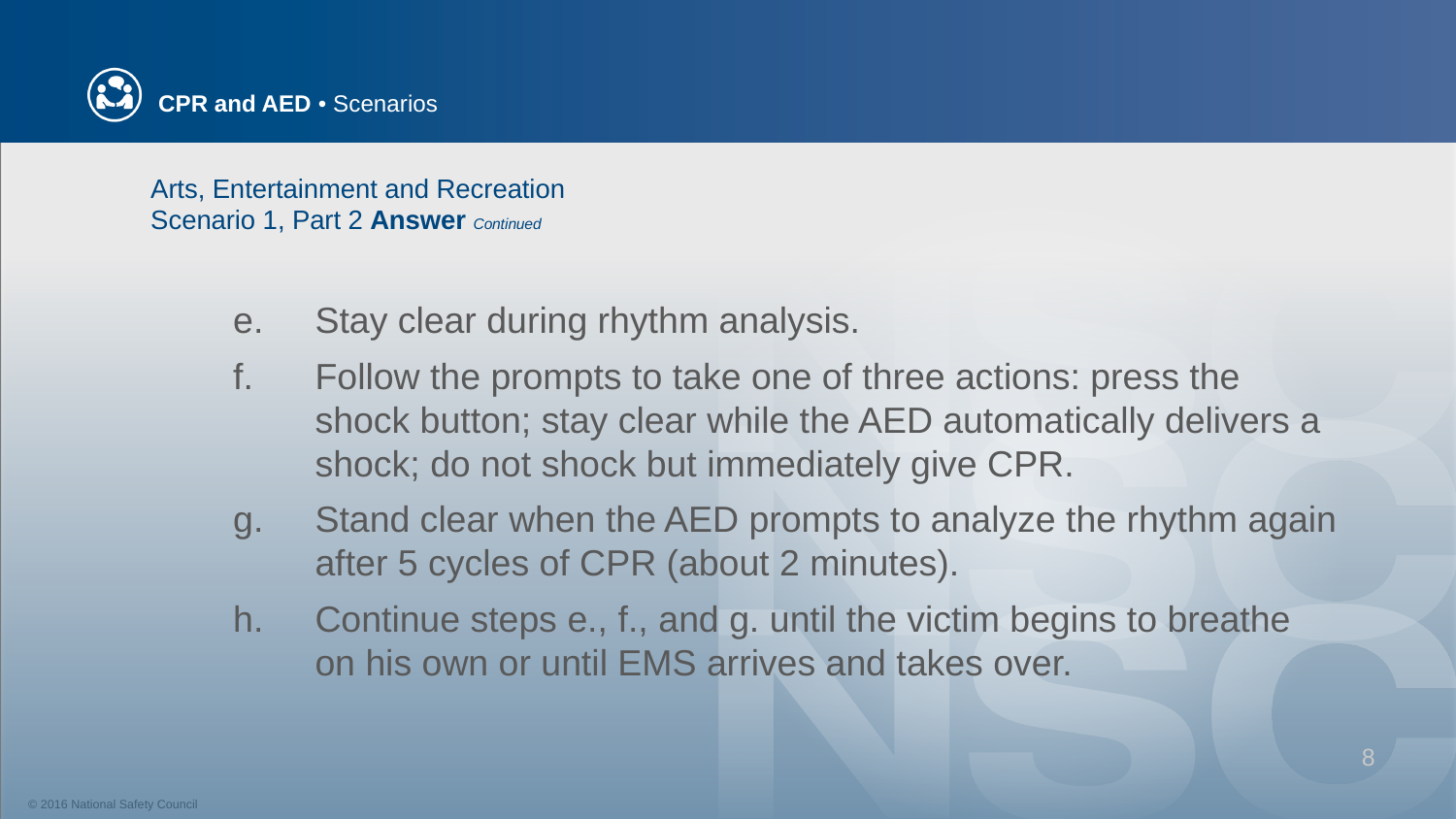

# Arts, Entertainment and Recreation Scenario 1, Part 2 Answer Continued
Stay clear during rhythm analysis.
Follow the prompts to take one of three actions: press the shock button; stay clear while the AED automatically delivers a shock; do not shock but immediately give CPR.
Stand clear when the AED prompts to analyze the rhythm again after 5 cycles of CPR (about 2 minutes).
Continue steps e., f., and g. until the victim begins to breathe on his own or until EMS arrives and takes over.
8